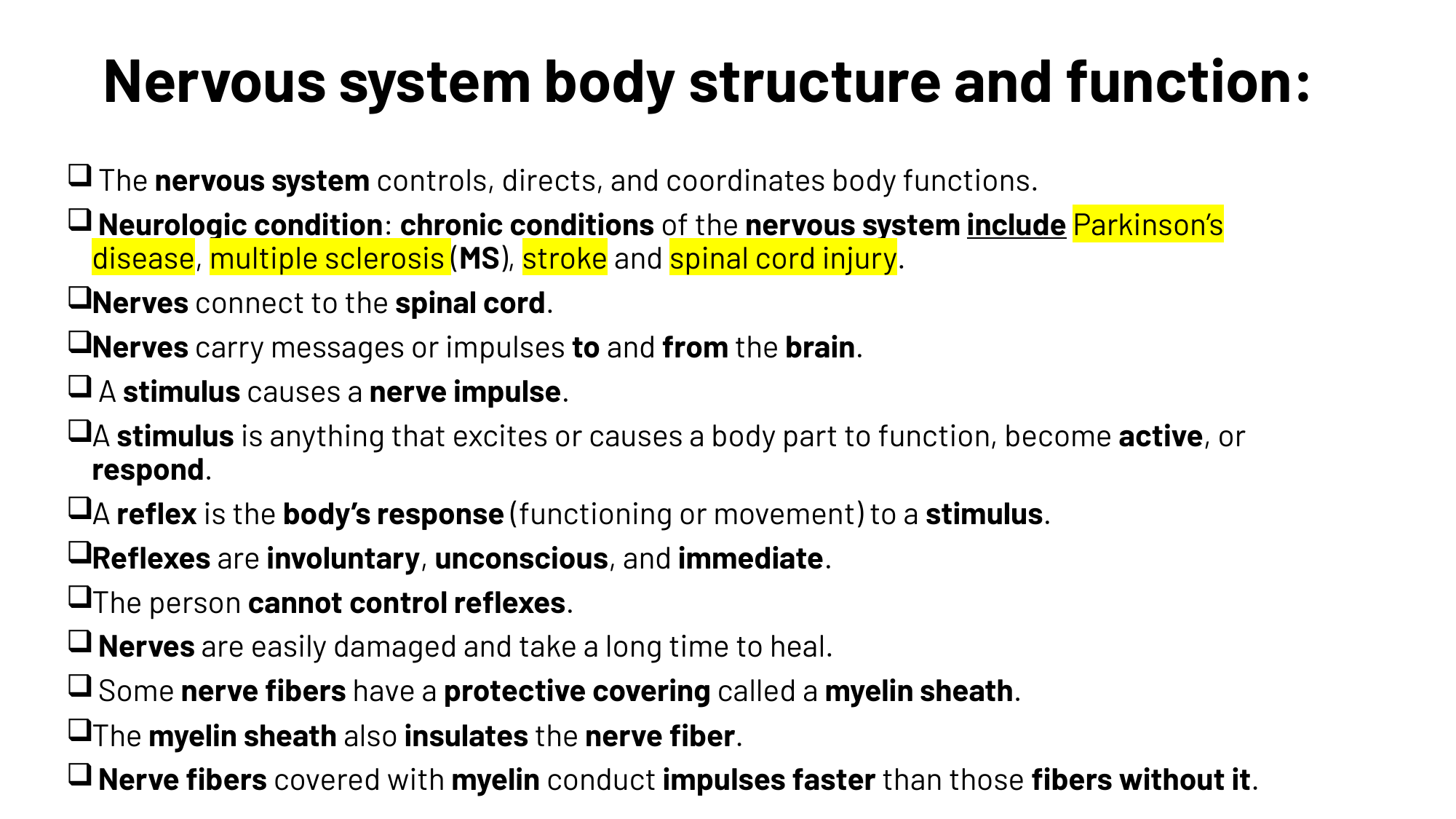

Nervous system body structure and function:

 The nervous system controls, directs, and coordinates body functions.
 Neurologic condition: chronic conditions of the nervous system include Parkinson’s disease, multiple sclerosis (MS), stroke and spinal cord injury.
Nerves connect to the spinal cord.
Nerves carry messages or impulses to and from the brain.
 A stimulus causes a nerve impulse.
A stimulus is anything that excites or causes a body part to function, become active, or respond.
A reflex is the body’s response (functioning or movement) to a stimulus.
Reflexes are involuntary, unconscious, and immediate.
The person cannot control reflexes.
 Nerves are easily damaged and take a long time to heal.
 Some nerve fibers have a protective covering called a myelin sheath.
The myelin sheath also insulates the nerve fiber.
 Nerve fibers covered with myelin conduct impulses faster than those fibers without it.